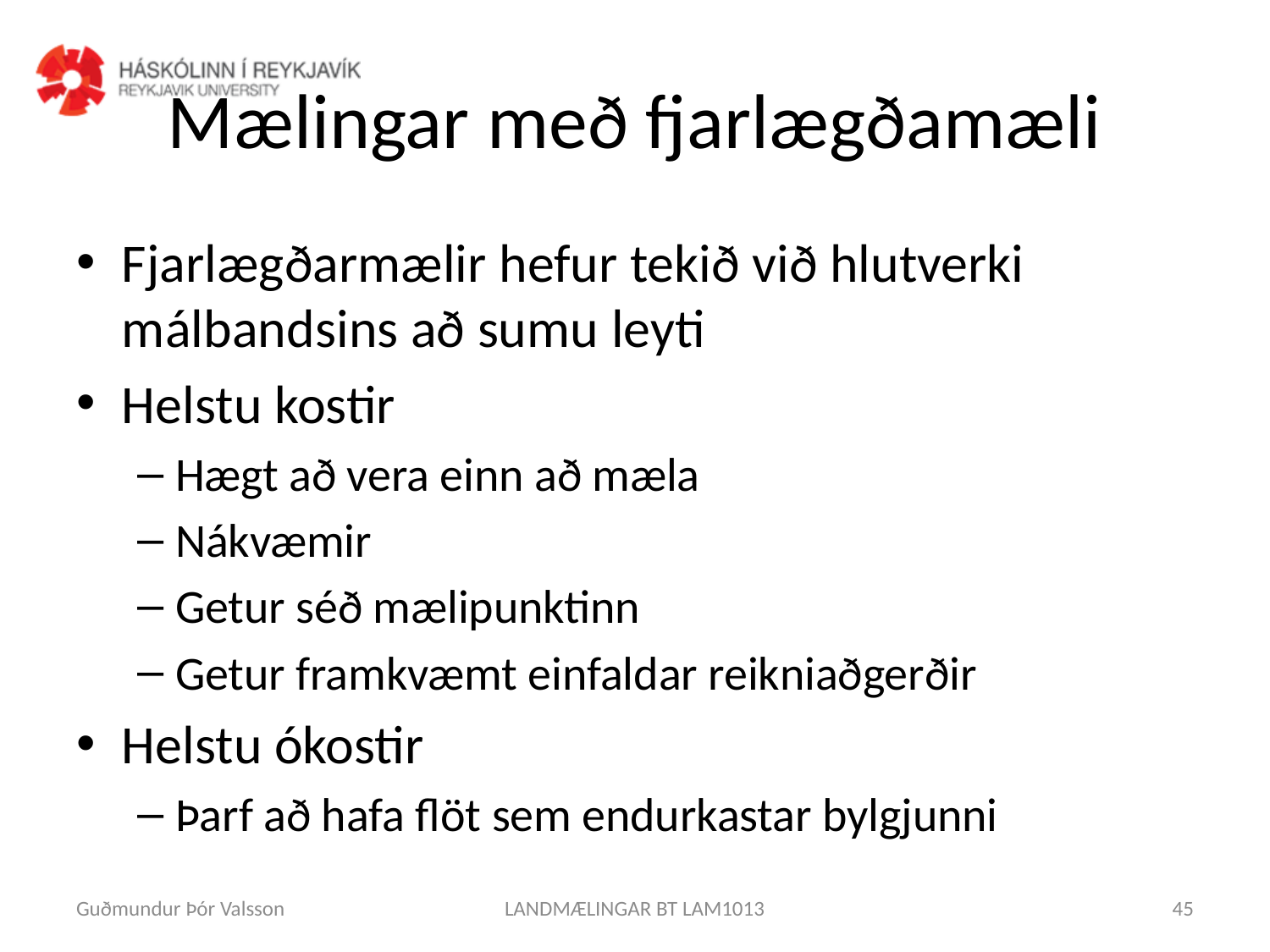

# Mælingar með fjarlægðamæli
Fjarlægðarmælir hefur tekið við hlutverki málbandsins að sumu leyti
Helstu kostir
Hægt að vera einn að mæla
Nákvæmir
Getur séð mælipunktinn
Getur framkvæmt einfaldar reikniaðgerðir
Helstu ókostir
Þarf að hafa flöt sem endurkastar bylgjunni

Guðmundur Þór Valsson
LANDMÆLINGAR BT LAM1013
45